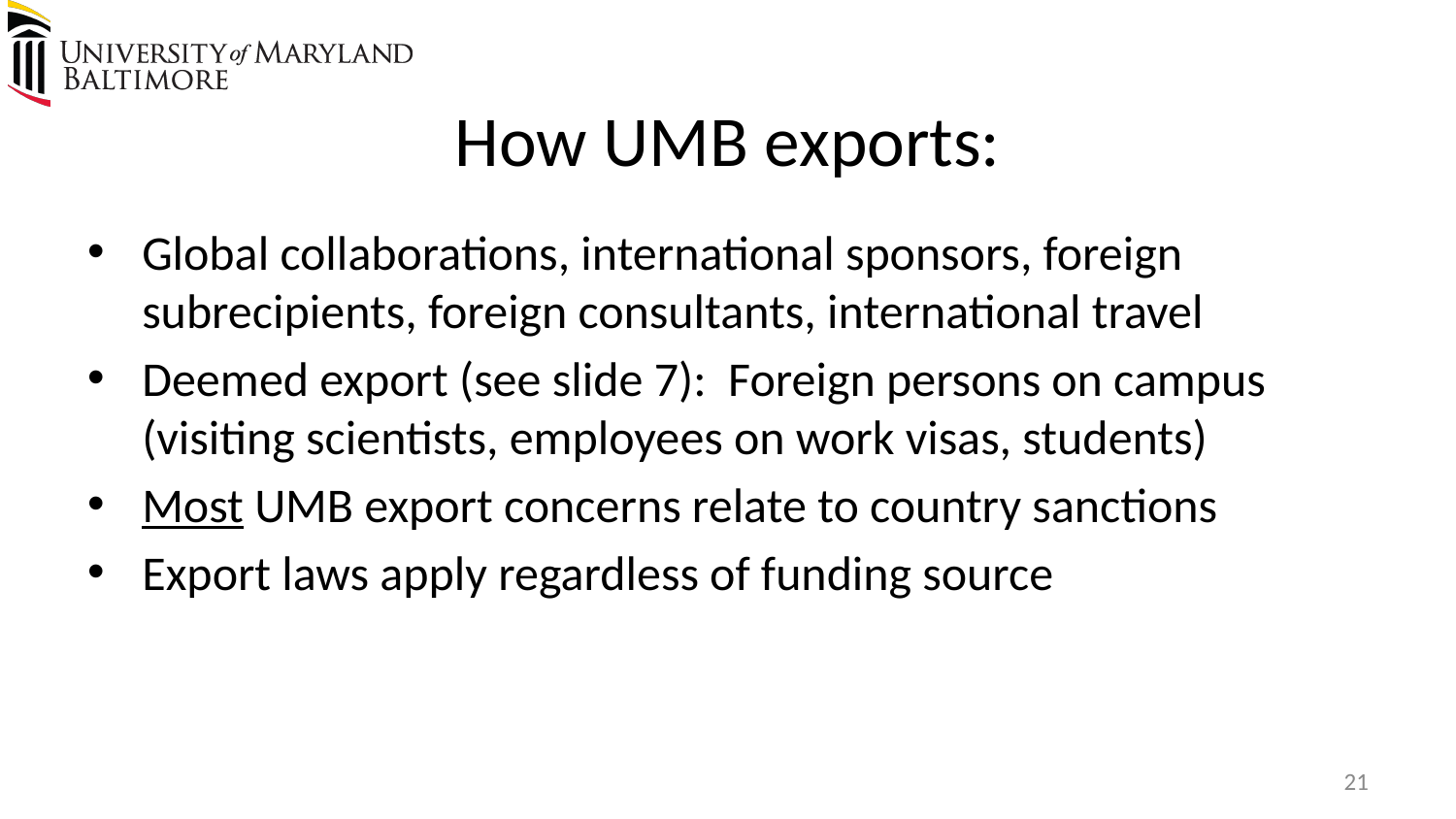

# How UMB exports:
Global collaborations, international sponsors, foreign subrecipients, foreign consultants, international travel
Deemed export (see slide 7):  Foreign persons on campus (visiting scientists, employees on work visas, students)
Most UMB export concerns relate to country sanctions
Export laws apply regardless of funding source
21